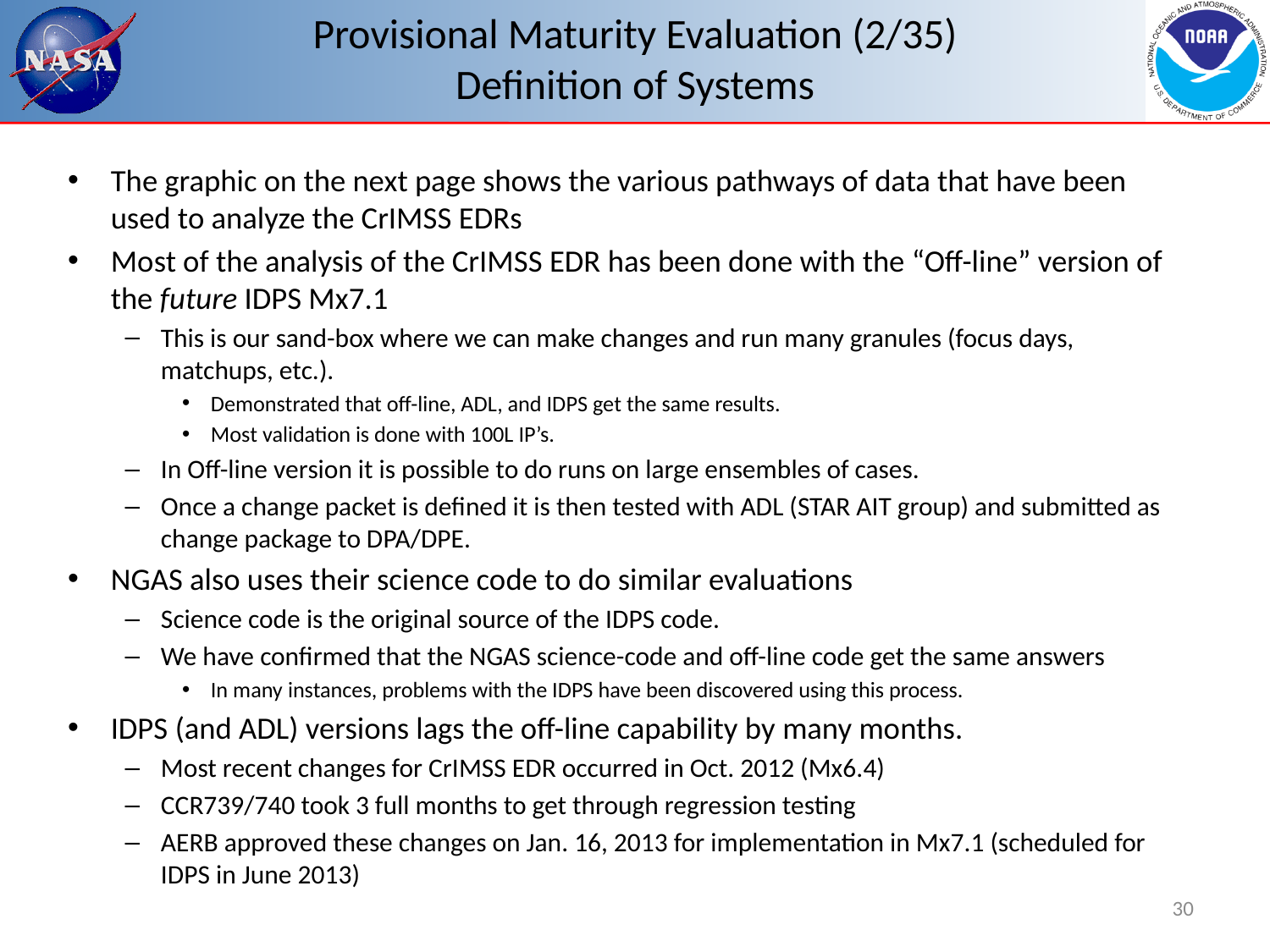

# Provisional Maturity Evaluation (2/35) Definition of Systems
The graphic on the next page shows the various pathways of data that have been used to analyze the CrIMSS EDRs
Most of the analysis of the CrIMSS EDR has been done with the “Off-line” version of the future IDPS Mx7.1
This is our sand-box where we can make changes and run many granules (focus days, matchups, etc.).
Demonstrated that off-line, ADL, and IDPS get the same results.
Most validation is done with 100L IP’s.
In Off-line version it is possible to do runs on large ensembles of cases.
Once a change packet is defined it is then tested with ADL (STAR AIT group) and submitted as change package to DPA/DPE.
NGAS also uses their science code to do similar evaluations
Science code is the original source of the IDPS code.
We have confirmed that the NGAS science-code and off-line code get the same answers
In many instances, problems with the IDPS have been discovered using this process.
IDPS (and ADL) versions lags the off-line capability by many months.
Most recent changes for CrIMSS EDR occurred in Oct. 2012 (Mx6.4)
CCR739/740 took 3 full months to get through regression testing
AERB approved these changes on Jan. 16, 2013 for implementation in Mx7.1 (scheduled for IDPS in June 2013)
30